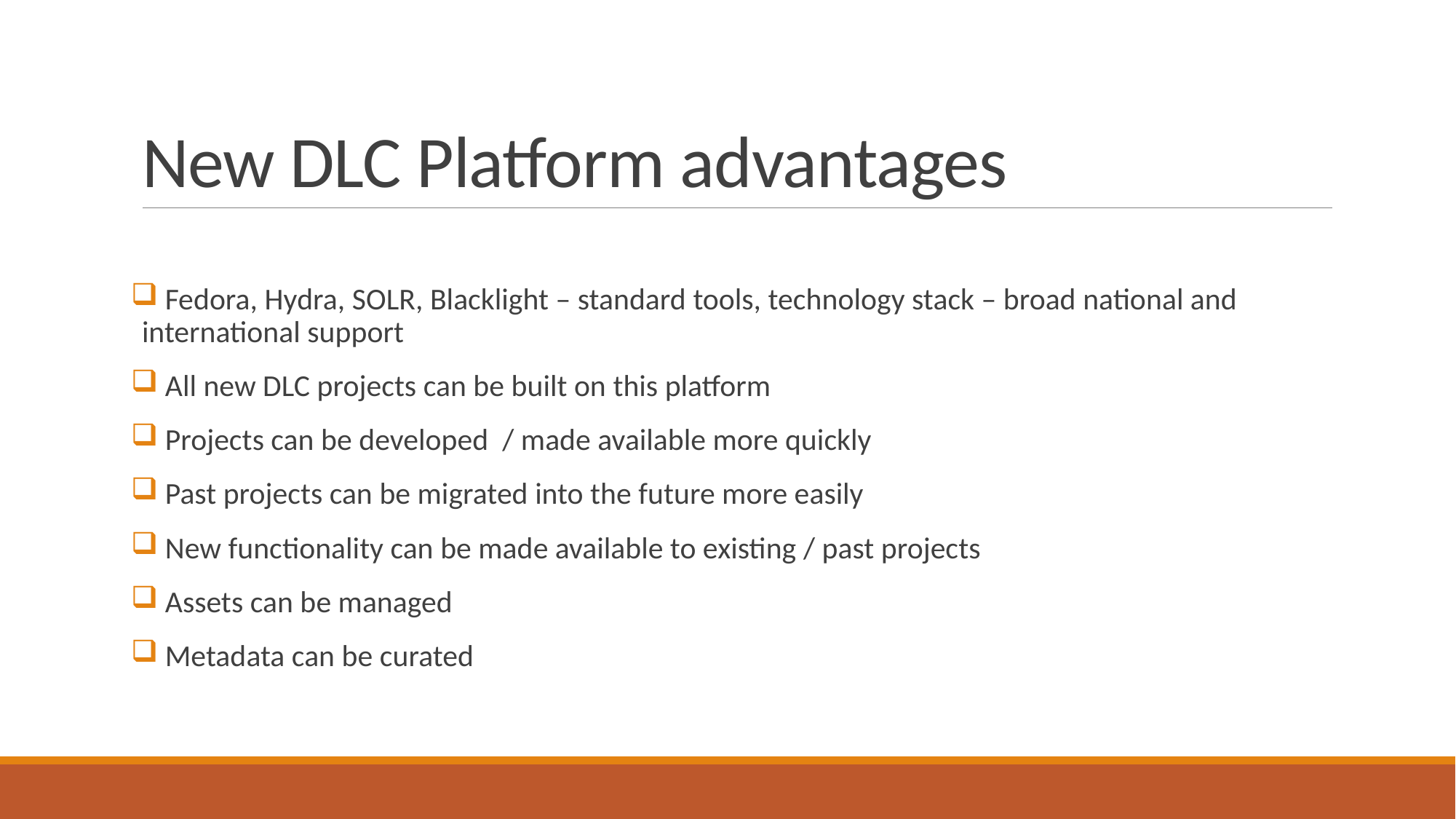

# New DLC Platform advantages

 Fedora, Hydra, SOLR, Blacklight – standard tools, technology stack – broad national and international support
 All new DLC projects can be built on this platform
 Projects can be developed  / made available more quickly
 Past projects can be migrated into the future more easily
 New functionality can be made available to existing / past projects
 Assets can be managed
 Metadata can be curated